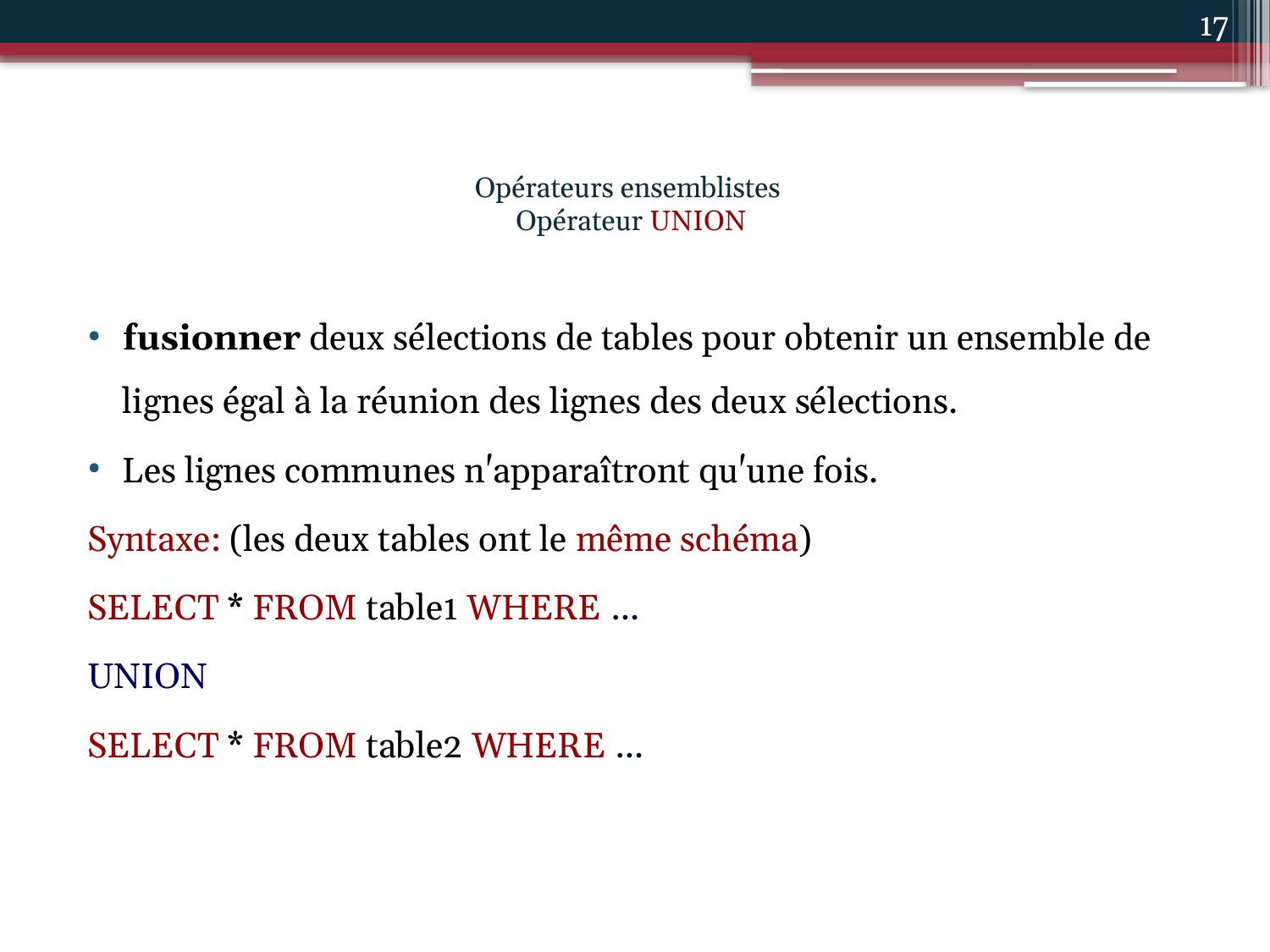

17
# Opérateurs ensemblistes Opérateur UNION
fusionner deux sélections de tables pour obtenir un ensemble de lignes égal à la réunion des lignes des deux sélections.
Les lignes communes n'apparaîtront qu'une fois.
Syntaxe: (les deux tables ont le même schéma)
SELECT * FROM table1 WHERE …
UNION
SELECT * FROM table2 WHERE …